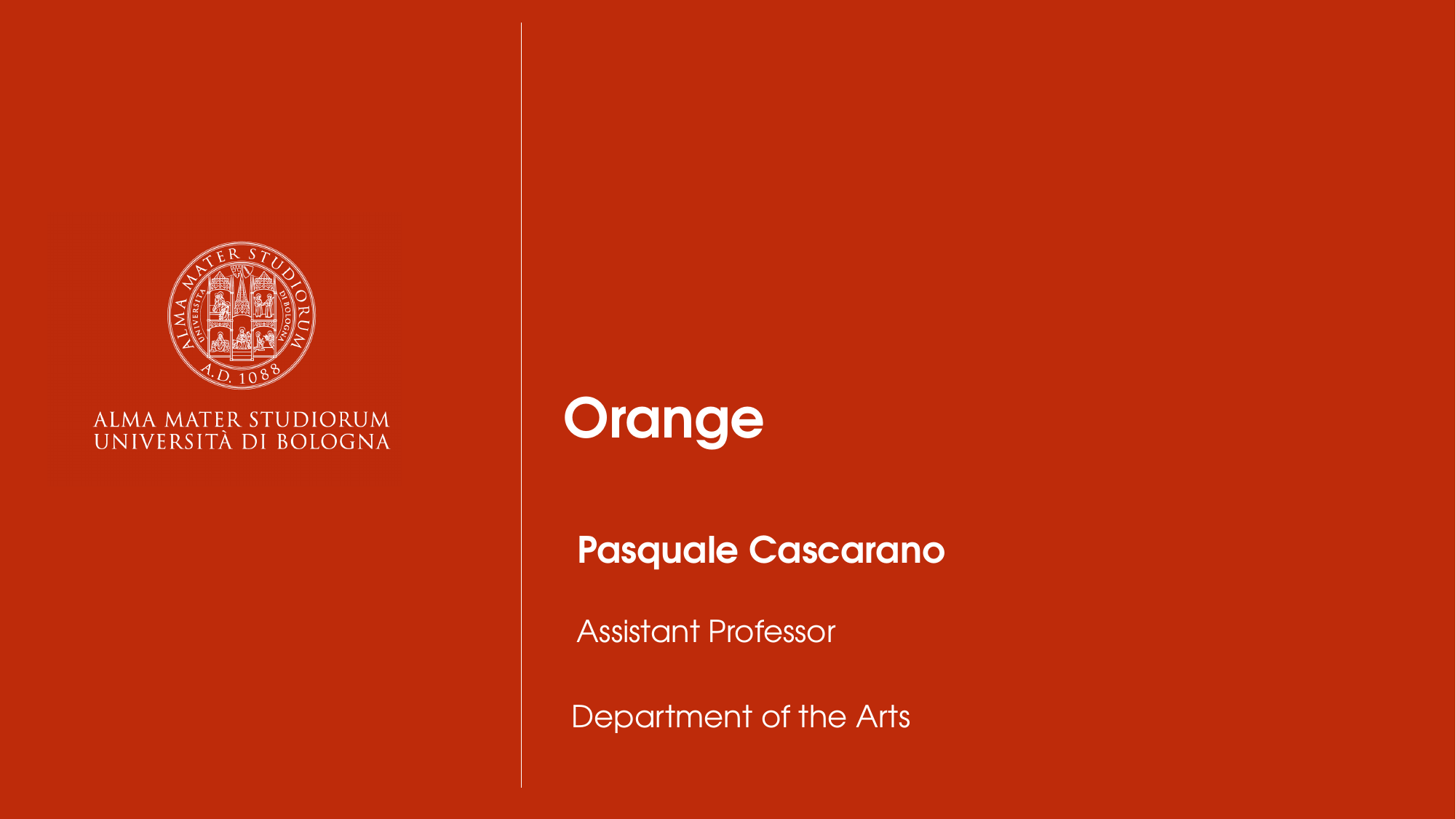

Orange
Pasquale Cascarano
Assistant Professor
Department of the Arts